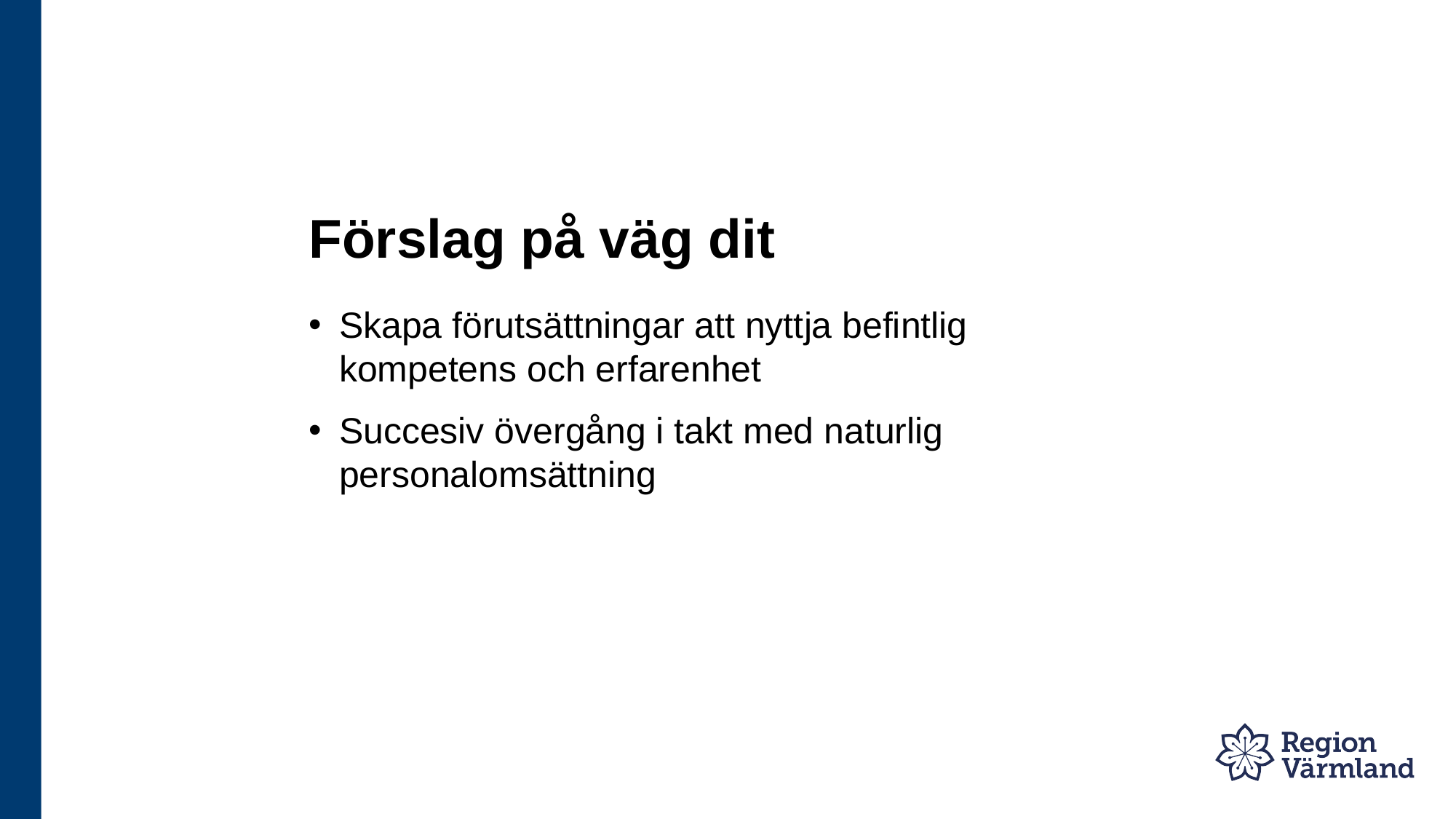

# Förslag på väg dit
Skapa förutsättningar att nyttja befintlig kompetens och erfarenhet
Succesiv övergång i takt med naturlig personalomsättning